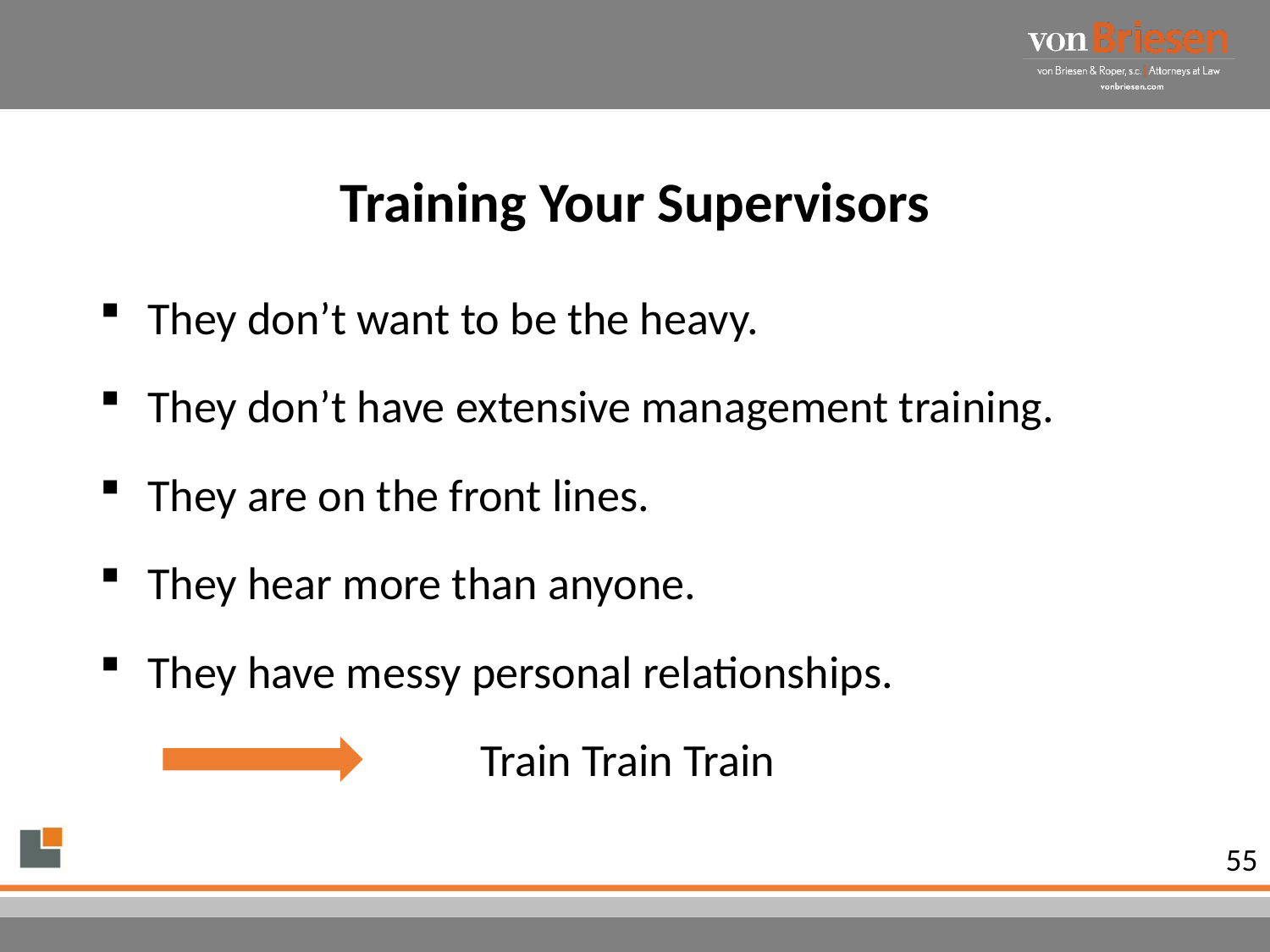

# Training Your Supervisors
They don’t want to be the heavy.
They don’t have extensive management training.
They are on the front lines.
They hear more than anyone.
They have messy personal relationships.
		    	Train Train Train

55